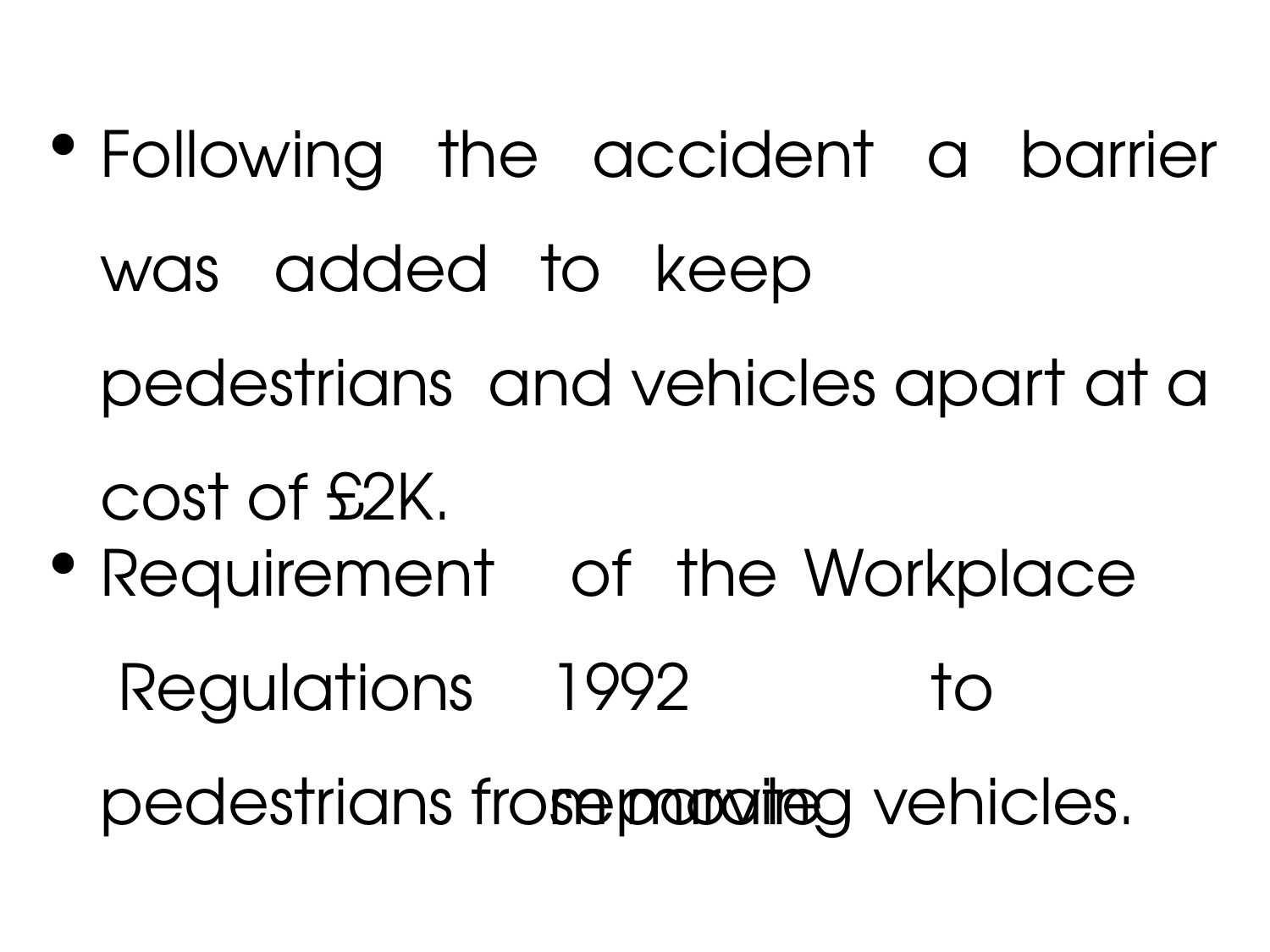

Following
the	accident	a	barrier
was	added	to	keep	pedestrians  and vehicles apart at a cost of £2K.
Requirement  Regulations
of	the	Workplace  1992		to		separate
pedestrians from moving vehicles.